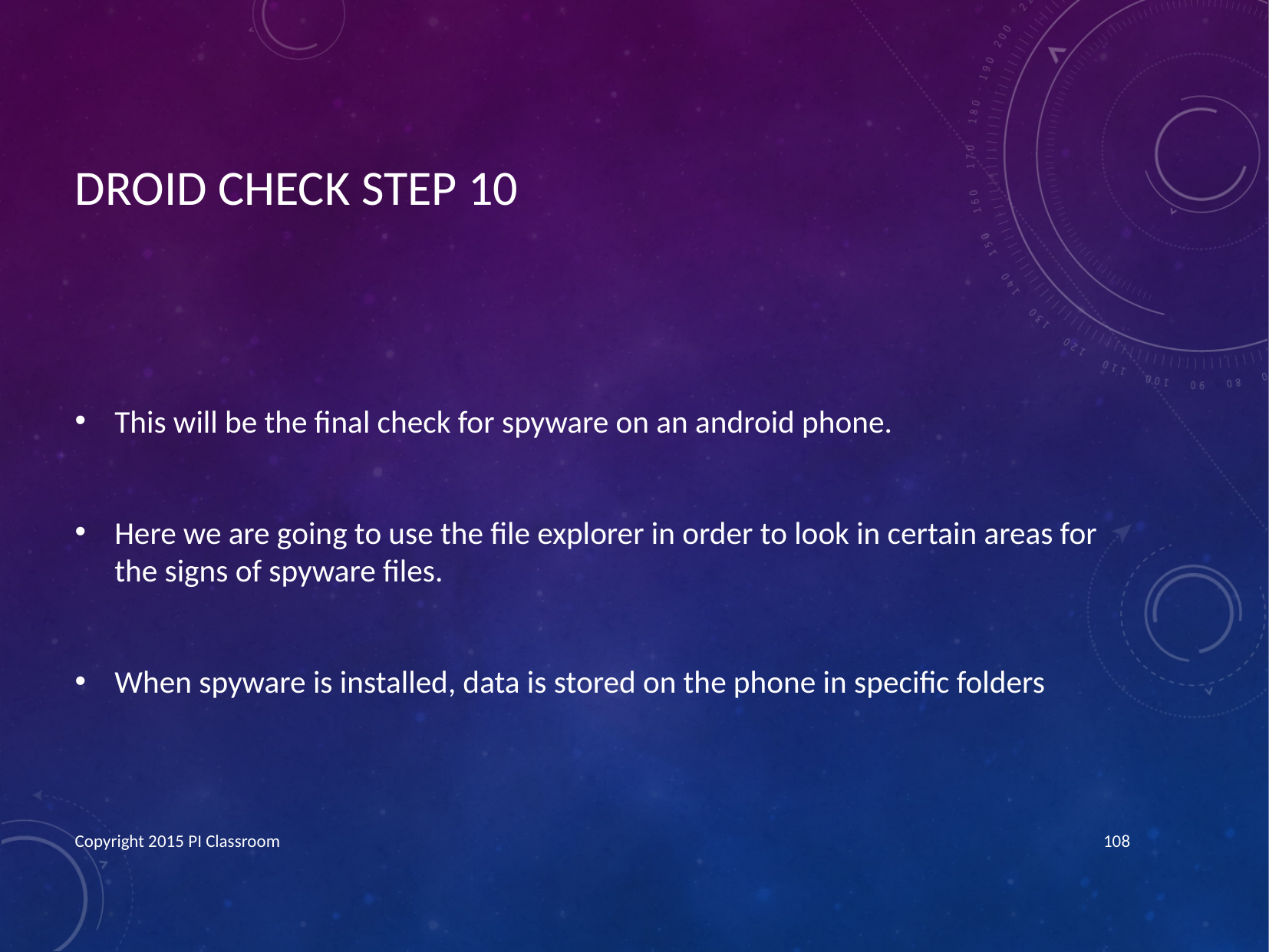

# Droid Check step 10
This will be the final check for spyware on an android phone.

Here we are going to use the file explorer in order to look in certain areas for the signs of spyware files.

When spyware is installed, data is stored on the phone in specific folders
Copyright 2015 PI Classroom
108